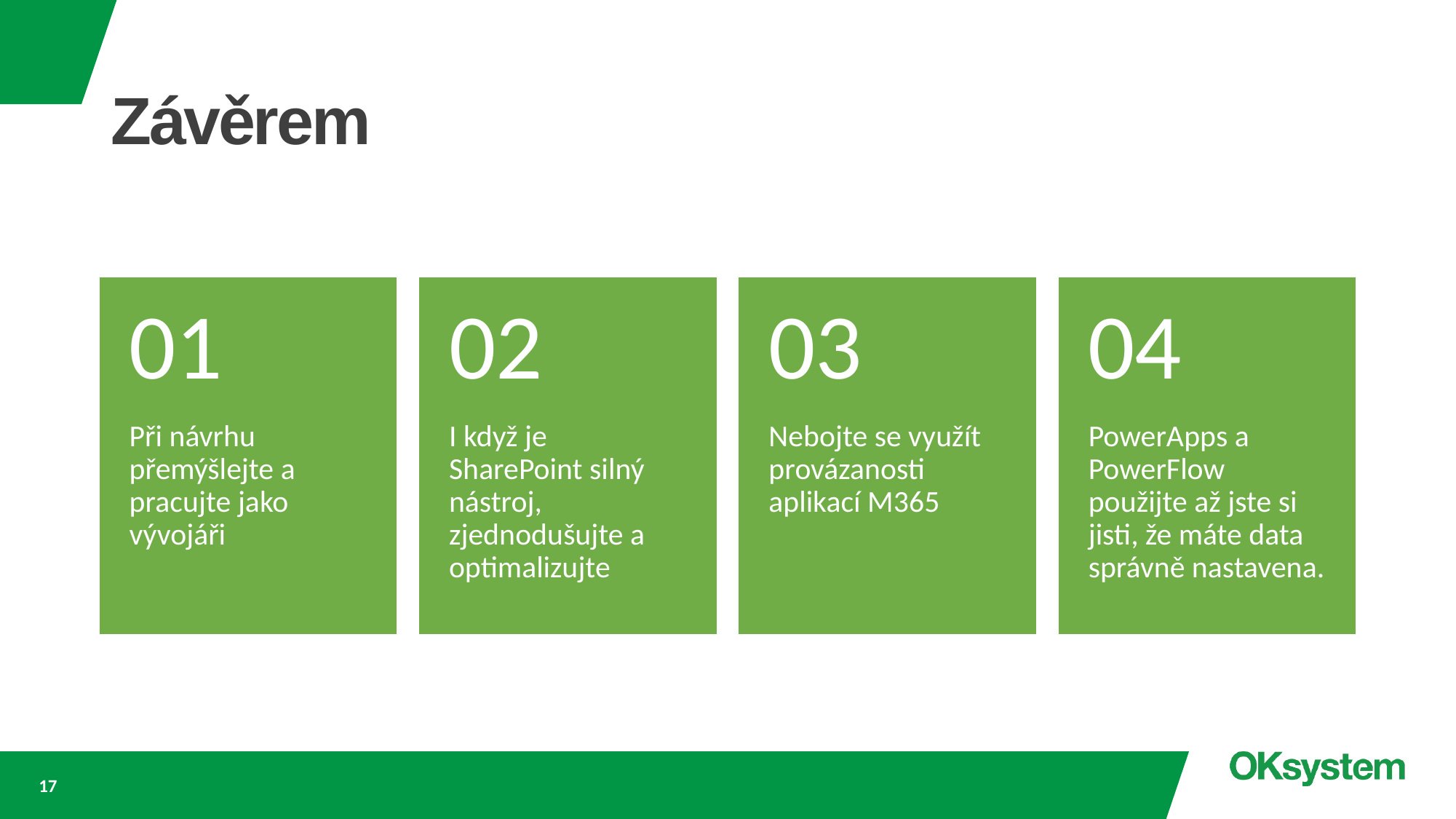

# Závěrem
Při návrhu přemýšlejte a pracujte jako vývojáři
01
I když je SharePoint silný nástroj, zjednodušujte a optimalizujte
02
Nebojte se využít provázanosti aplikací M365
03
PowerApps a PowerFlow použijte až jste si jisti, že máte data správně nastavena.
04
17